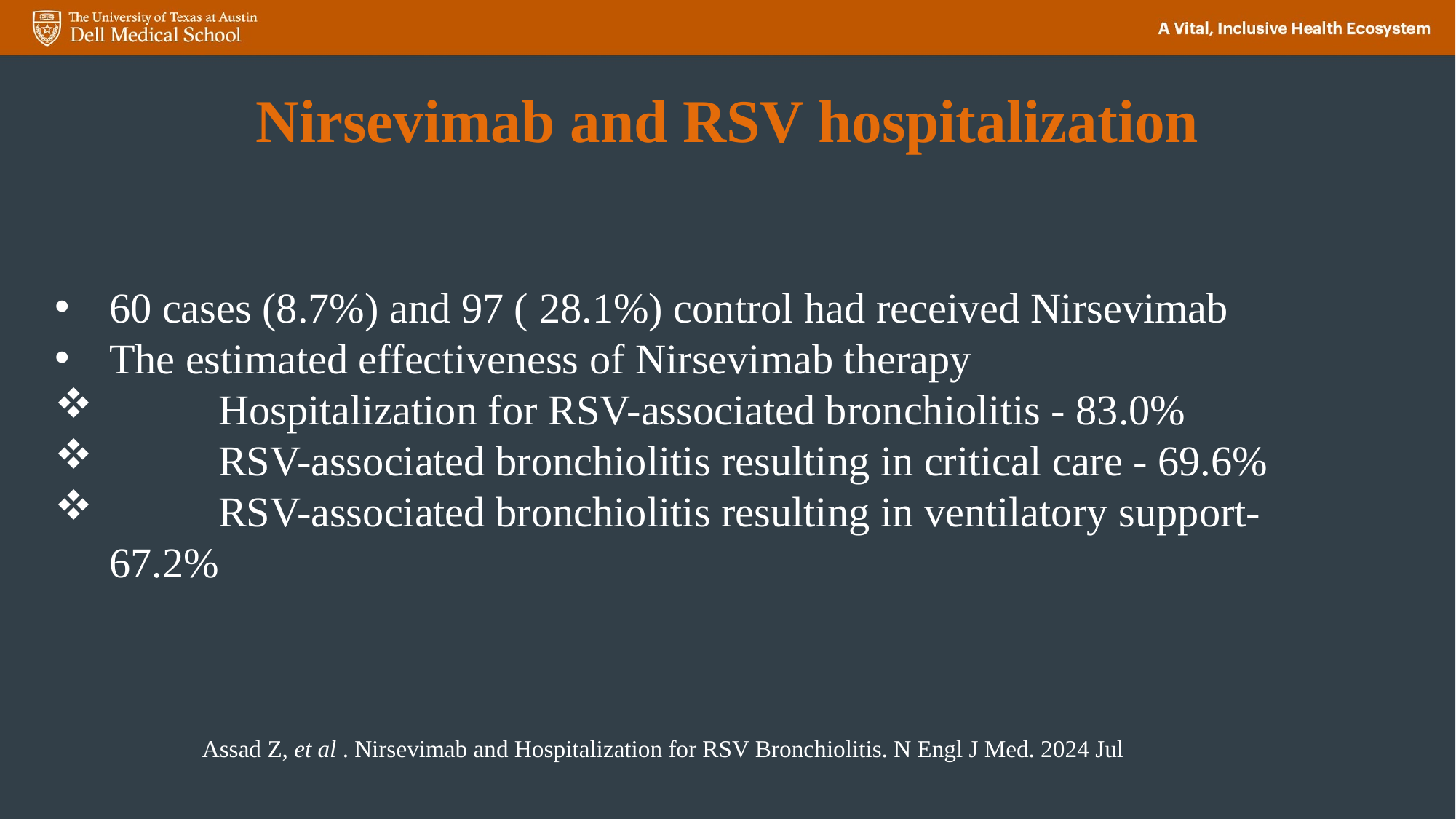

# Nirsevimab and RSV hospitalization
60 cases (8.7%) and 97 ( 28.1%) control had received Nirsevimab
The estimated effectiveness of Nirsevimab therapy
    	Hospitalization for RSV-associated bronchiolitis - 83.0%
	RSV-associated bronchiolitis resulting in critical care - 69.6%
	RSV-associated bronchiolitis resulting in ventilatory support- 67.2%
Assad Z, et al . Nirsevimab and Hospitalization for RSV Bronchiolitis. N Engl J Med. 2024 Jul